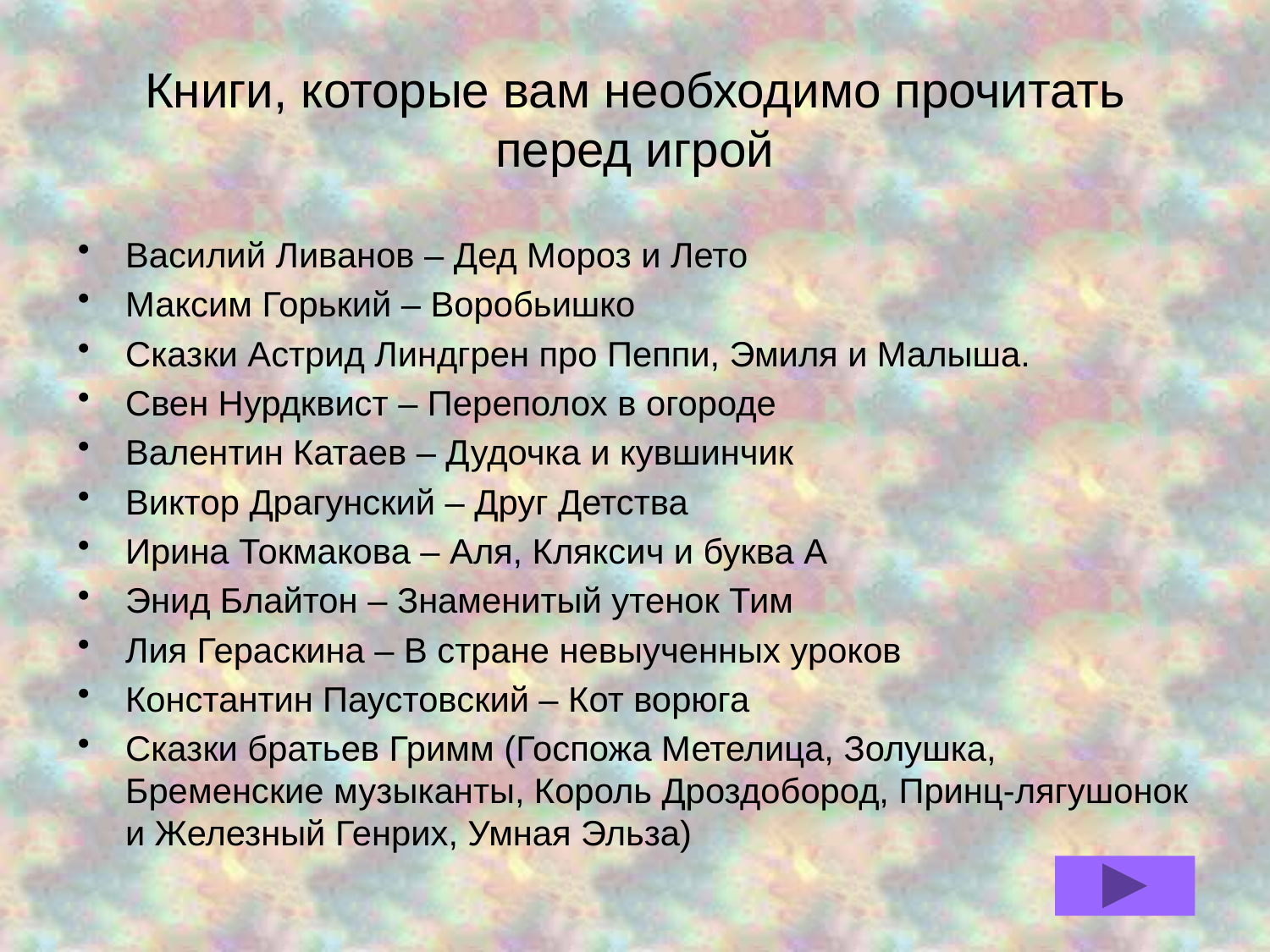

# Книги, которые вам необходимо прочитать перед игрой
Василий Ливанов – Дед Мороз и Лето
Максим Горький – Воробьишко
Сказки Астрид Линдгрен про Пеппи, Эмиля и Малыша.
Свен Нурдквист – Переполох в огороде
Валентин Катаев – Дудочка и кувшинчик
Виктор Драгунский – Друг Детства
Ирина Токмакова – Аля, Кляксич и буква А
Энид Блайтон – Знаменитый утенок Тим
Лия Гераскина – В стране невыученных уроков
Константин Паустовский – Кот ворюга
Сказки братьев Гримм (Госпожа Метелица, Золушка, Бременские музыканты, Король Дроздобород, Принц-лягушонок и Железный Генрих, Умная Эльза)